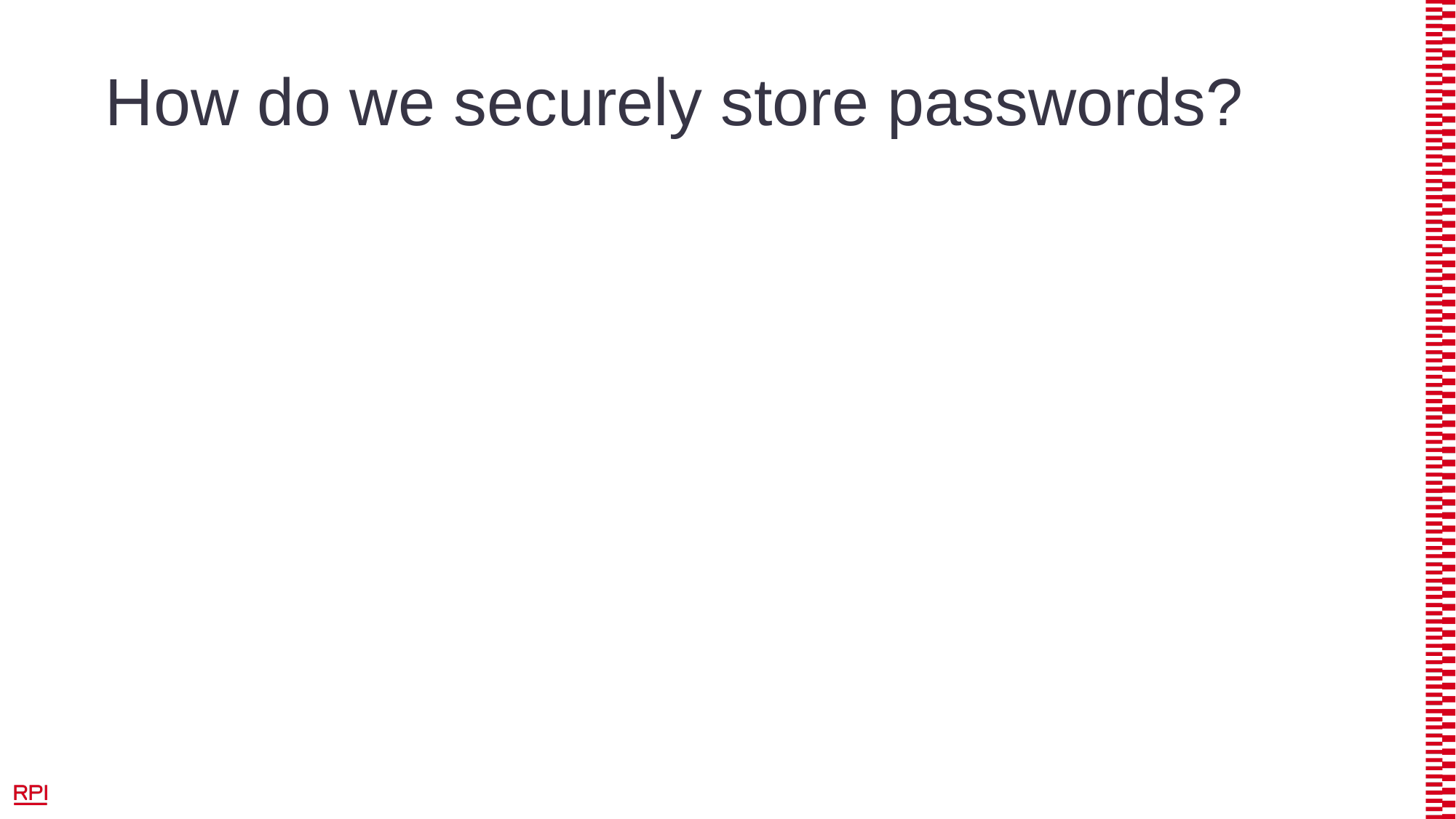

# How do we securely store passwords?